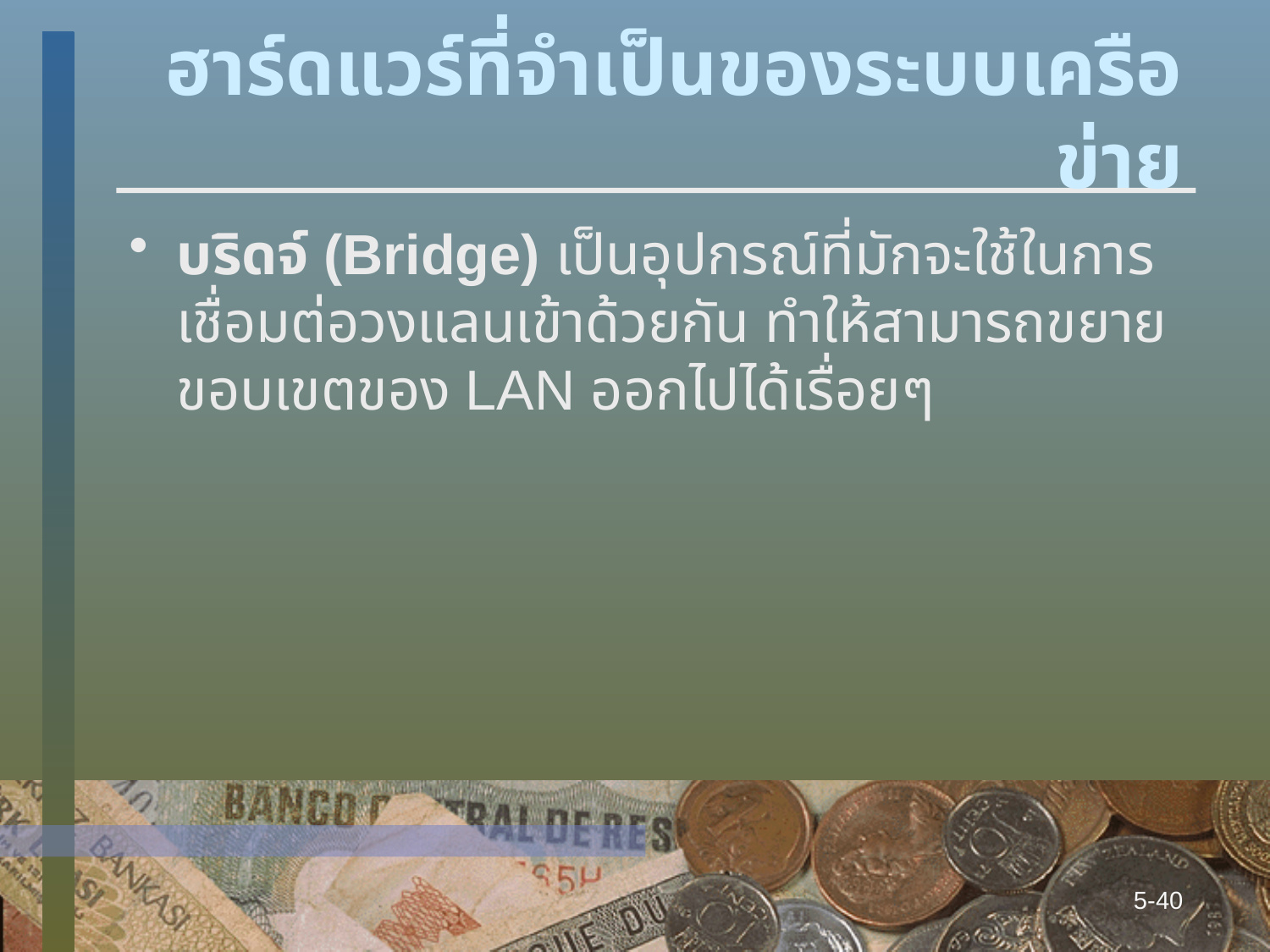

# ฮาร์ดแวร์ที่จำเป็นของระบบเครือข่าย
บริดจ์ (Bridge) เป็นอุปกรณ์ที่มักจะใช้ในการเชื่อมต่อวงแลนเข้าด้วยกัน ทำให้สามารถขยายขอบเขตของ LAN ออกไปได้เรื่อยๆ

5-40